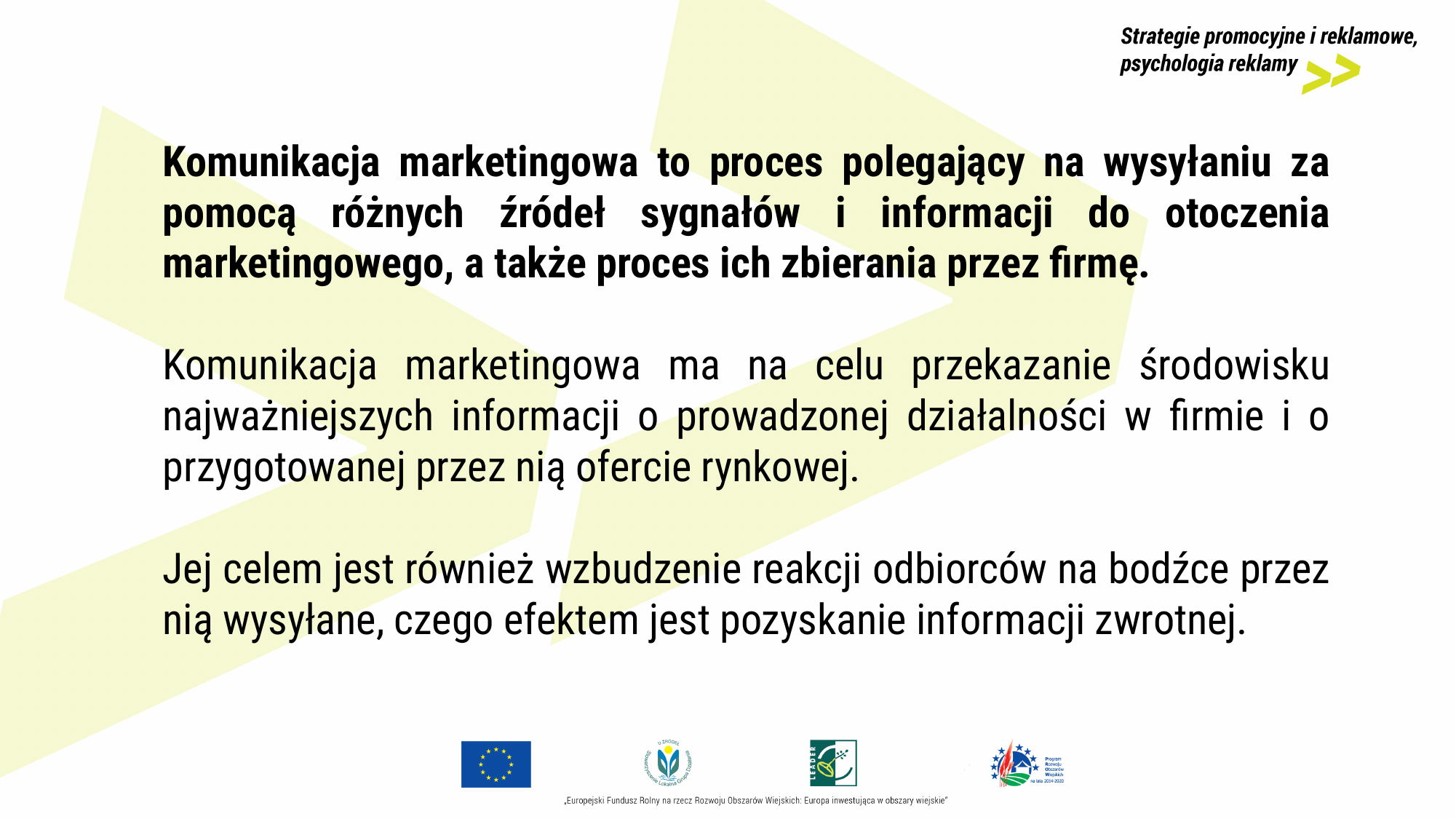

Komunikacja marketingowa to proces polegający na wysyłaniu za pomocą różnych źródeł sygnałów i informacji do otoczenia marketingowego, a także proces ich zbierania przez firmę.

Komunikacja marketingowa ma na celu przekazanie środowisku najważniejszych informacji o prowadzonej działalności w firmie i o przygotowanej przez nią ofercie rynkowej.

Jej celem jest również wzbudzenie reakcji odbiorców na bodźce przez nią wysyłane, czego efektem jest pozyskanie informacji zwrotnej.